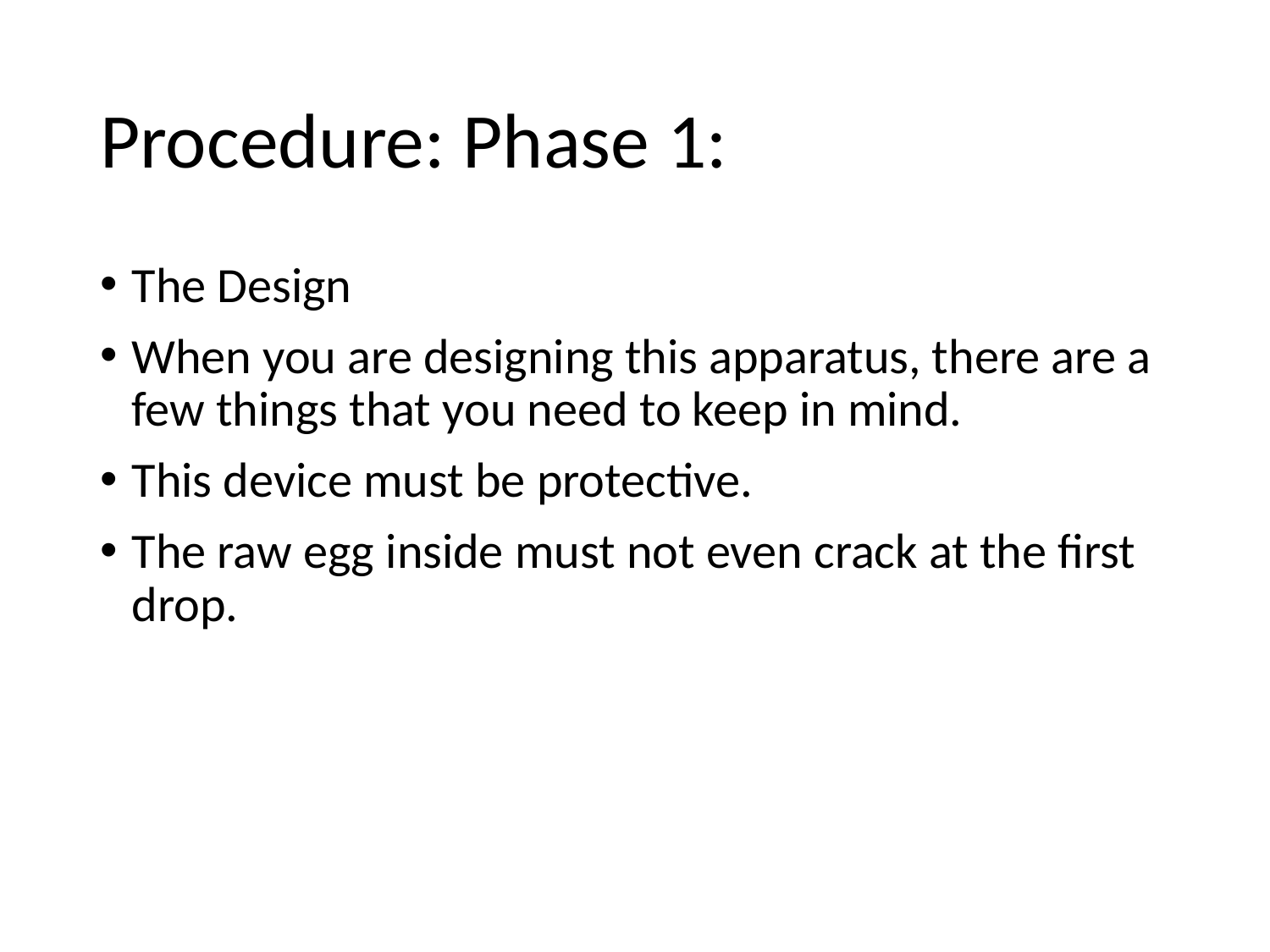

# Procedure: Phase 1:
The Design
When you are designing this apparatus, there are a few things that you need to keep in mind.
This device must be protective.
The raw egg inside must not even crack at the first drop.